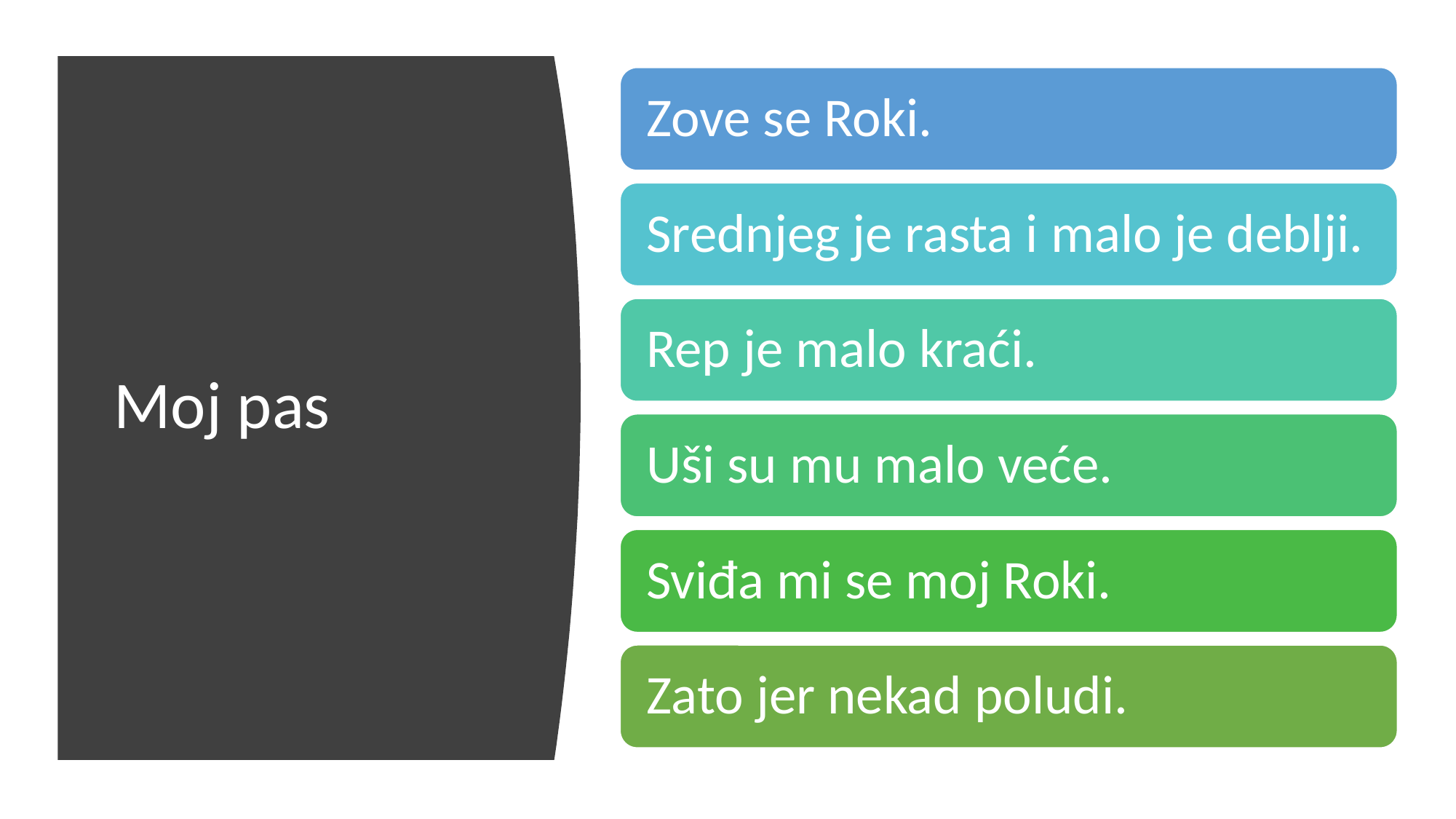

Zove se Roki.
Srednjeg je rasta i malo je deblji.
Rep je malo kraći.
Uši su mu malo veće.
Sviđa mi se moj Roki.
Zato jer nekad poludi.

# Moj pas